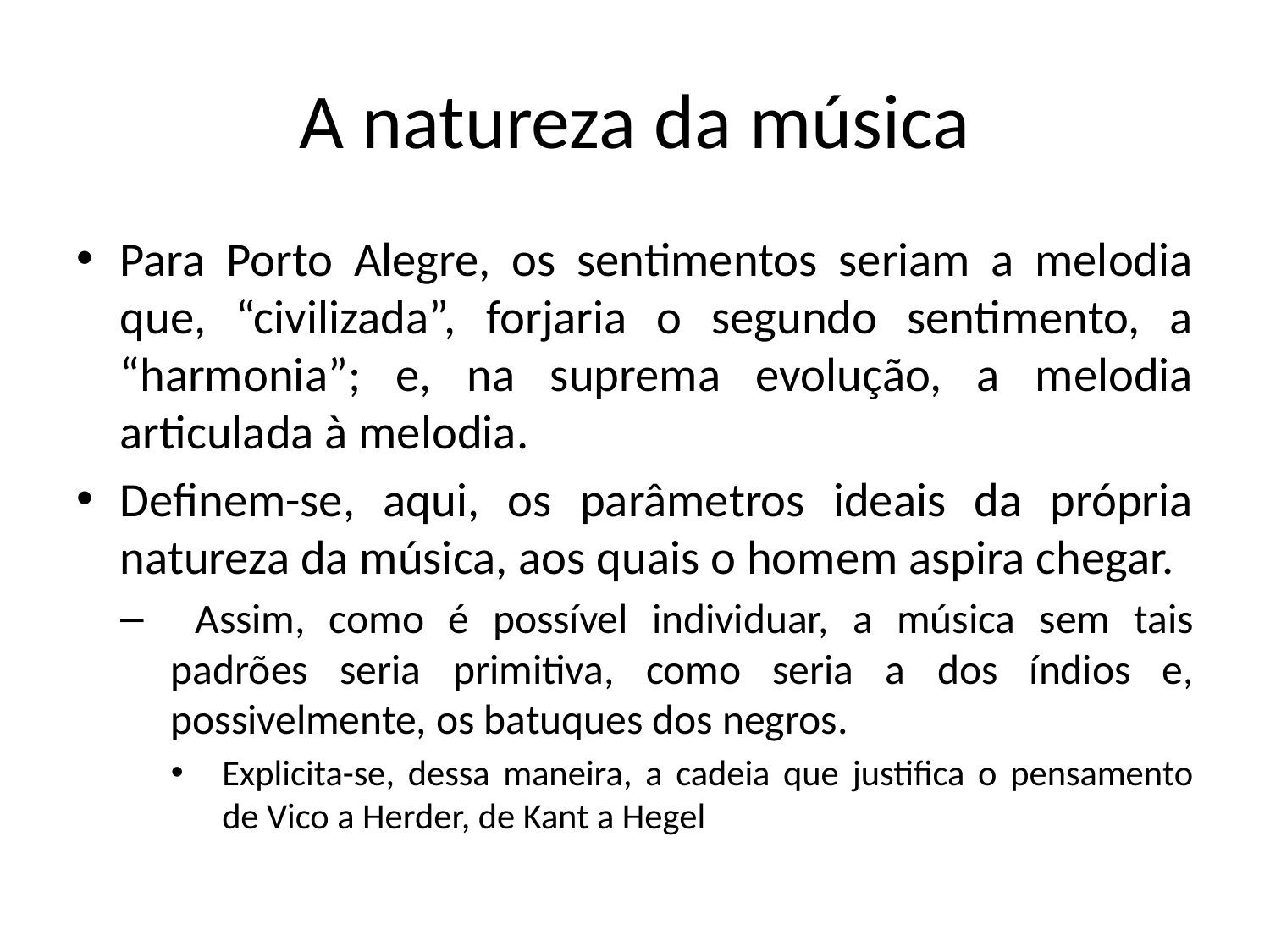

# A natureza da música
Para Porto Alegre, os sentimentos seriam a melodia que, “civilizada”, forjaria o segundo sentimento, a “harmonia”; e, na suprema evolução, a melodia articulada à melodia.
Definem-se, aqui, os parâmetros ideais da própria natureza da música, aos quais o homem aspira chegar.
 Assim, como é possível individuar, a música sem tais padrões seria primitiva, como seria a dos índios e, possivelmente, os batuques dos negros.
Explicita-se, dessa maneira, a cadeia que justifica o pensamento de Vico a Herder, de Kant a Hegel